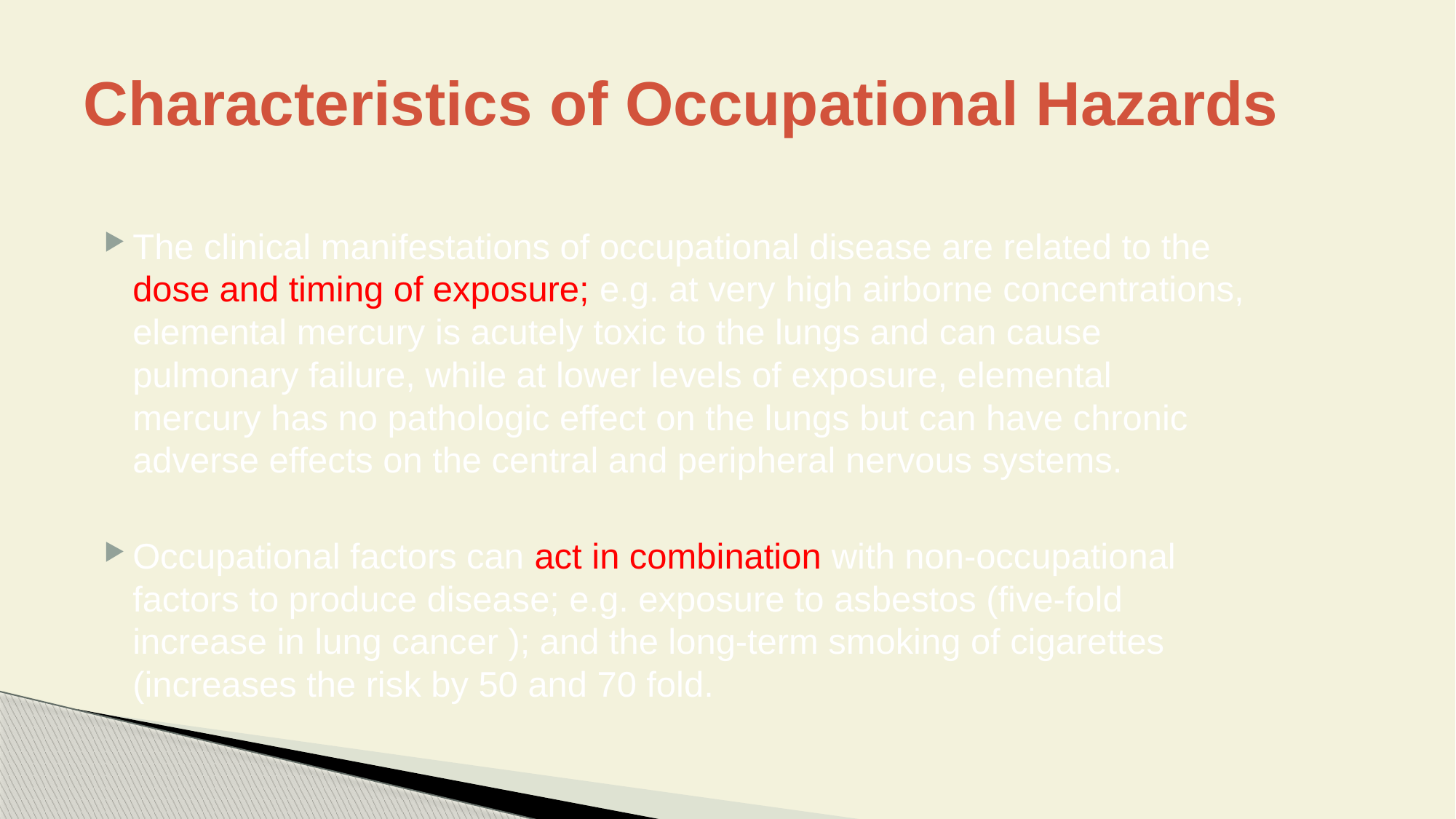

# Characteristics of Occupational Hazards
The clinical manifestations of occupational disease are related to the dose and timing of exposure; e.g. at very high airborne concentrations, elemental mercury is acutely toxic to the lungs and can cause pulmonary failure, while at lower levels of exposure, elemental mercury has no pathologic effect on the lungs but can have chronic adverse effects on the central and peripheral nervous systems.

Occupational factors can act in combination with non-occupational factors to produce disease; e.g. exposure to asbestos (five-fold increase in lung cancer ); and the long-term smoking of cigarettes (increases the risk by 50 and 70 fold.